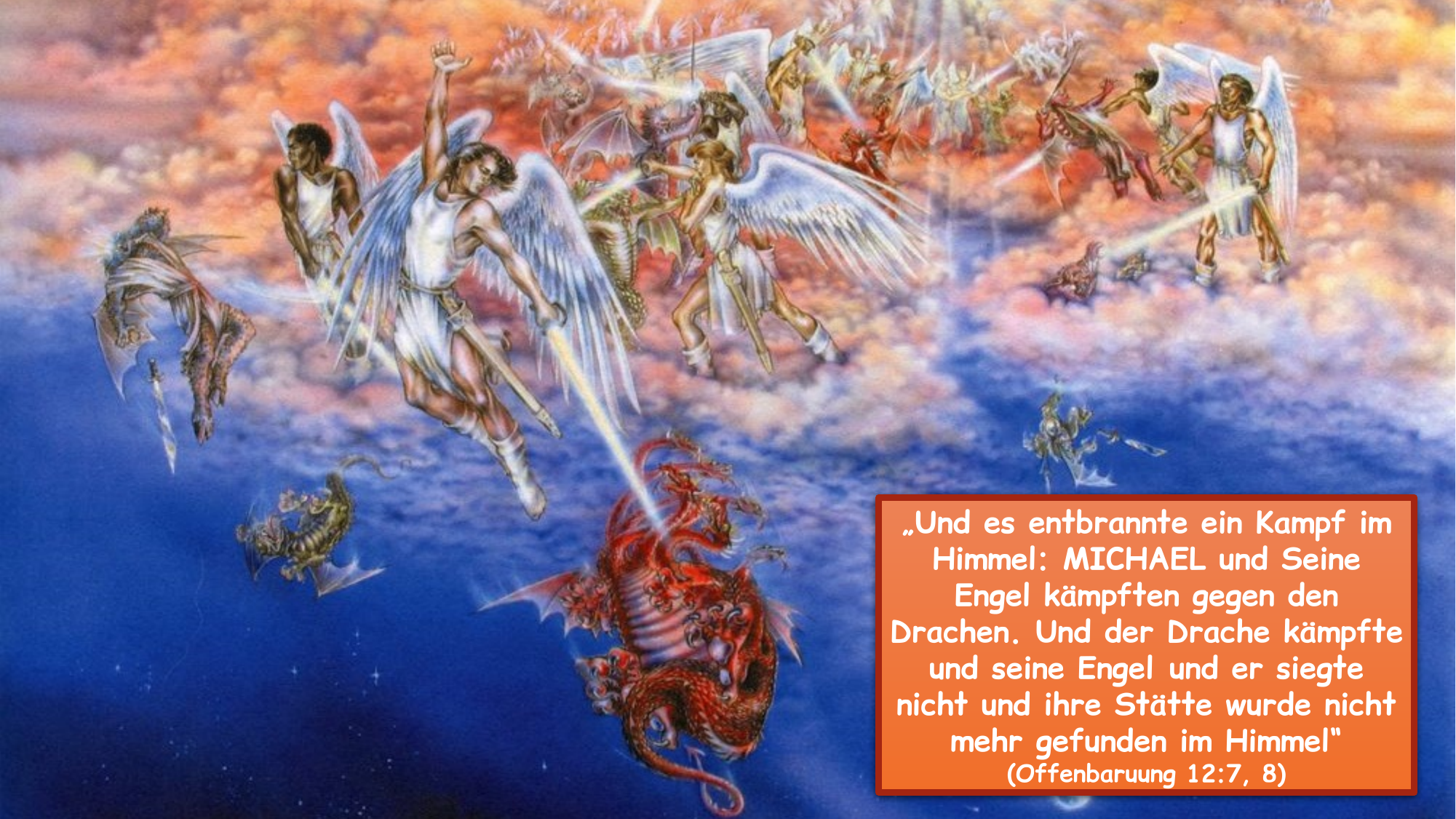

„Und es entbrannte ein Kampf im Himmel: MICHAEL und Seine Engel kämpften gegen den Drachen. Und der Drache kämpfte und seine Engel und er siegte nicht und ihre Stätte wurde nicht mehr gefunden im Himmel“ (Offenbaruung 12:7, 8)